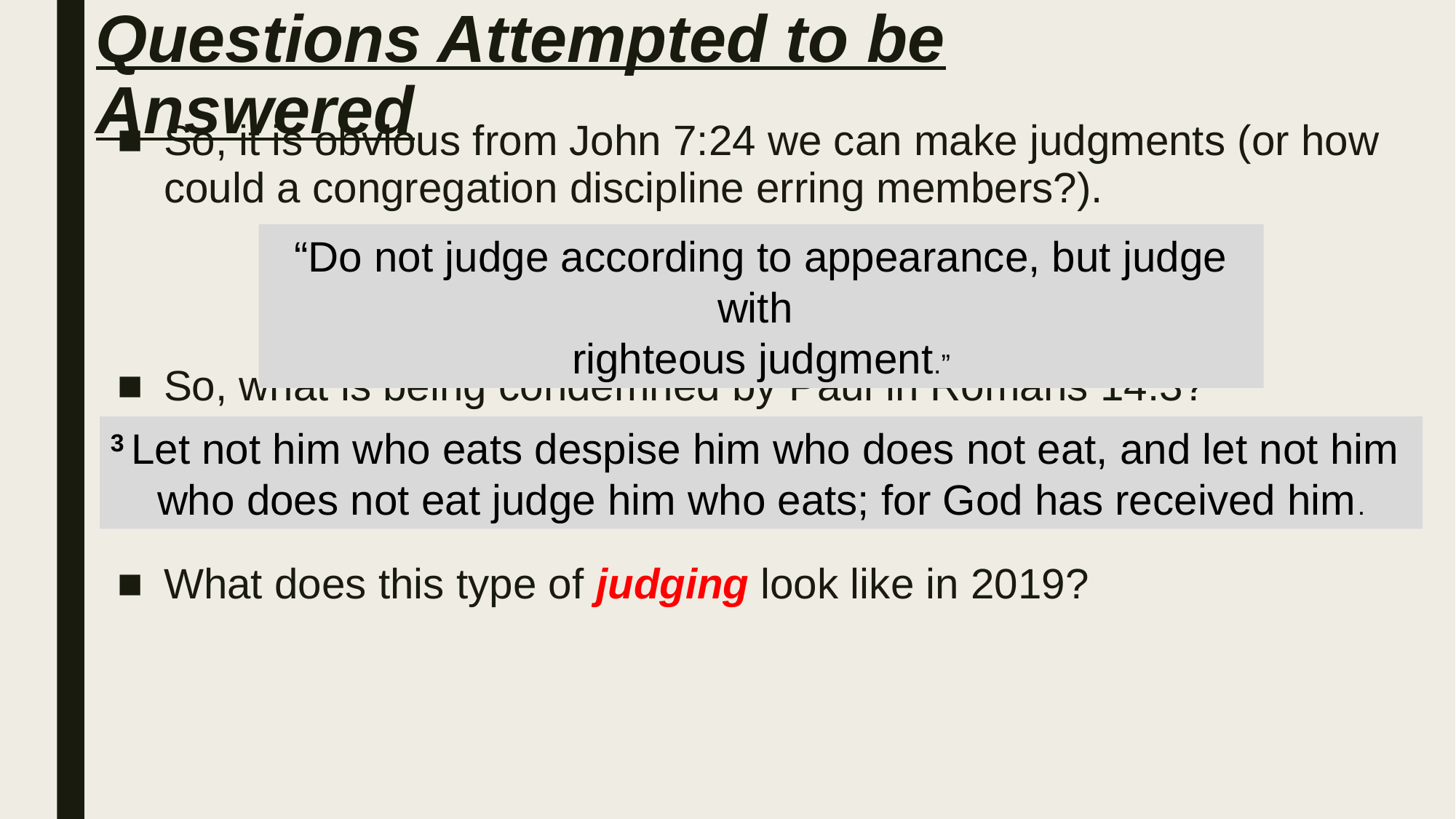

# Questions Attempted to be Answered
So, it is obvious from John 7:24 we can make judgments (or how could a congregation discipline erring members?).

So, what is being condemned by Paul in Romans 14:3?

What does this type of judging look like in 2019?
“Do not judge according to appearance, but judge with
righteous judgment.”
3 Let not him who eats despise him who does not eat, and let not him
who does not eat judge him who eats; for God has received him.